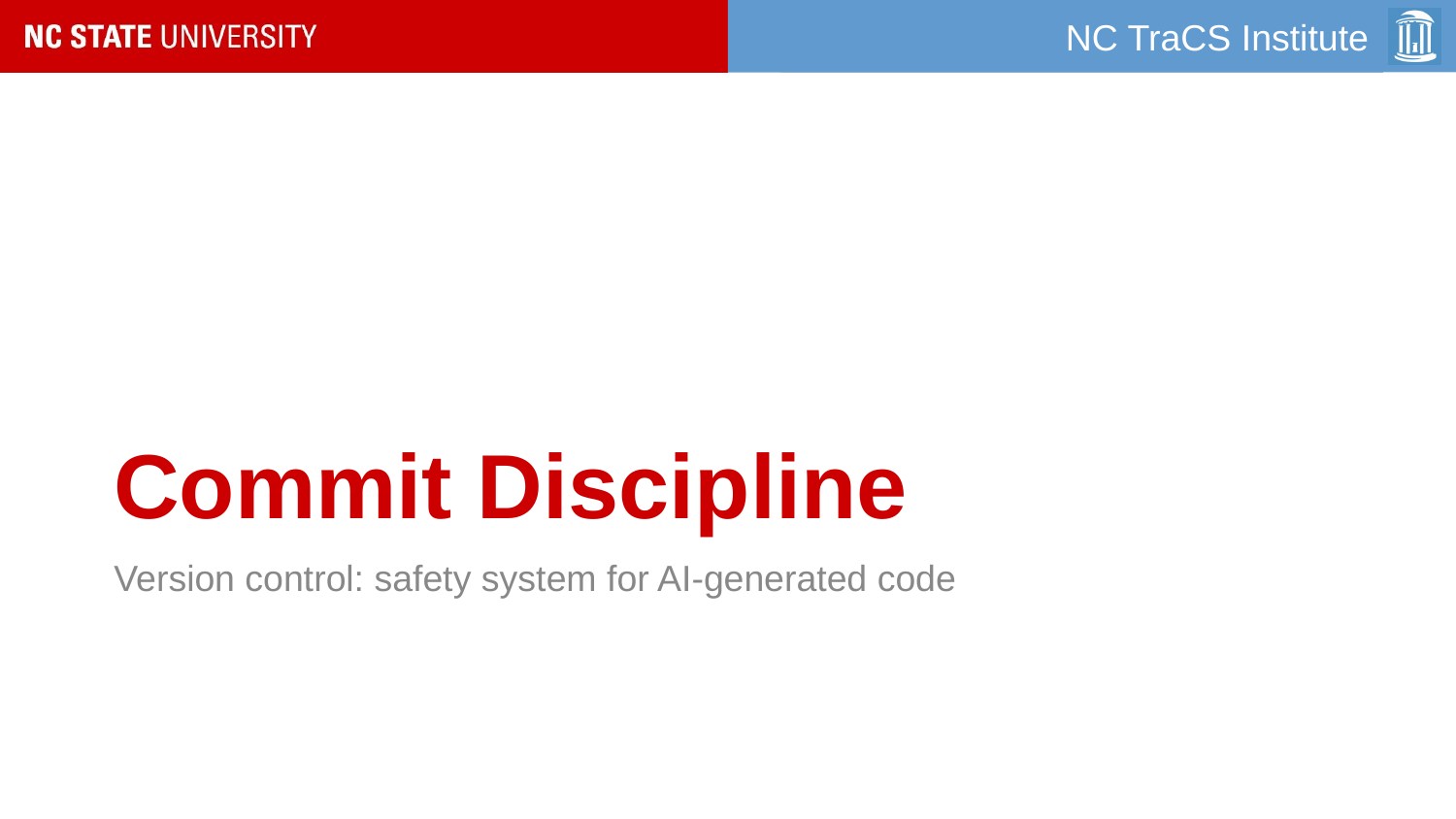

# Commit Discipline
Version control: safety system for AI-generated code